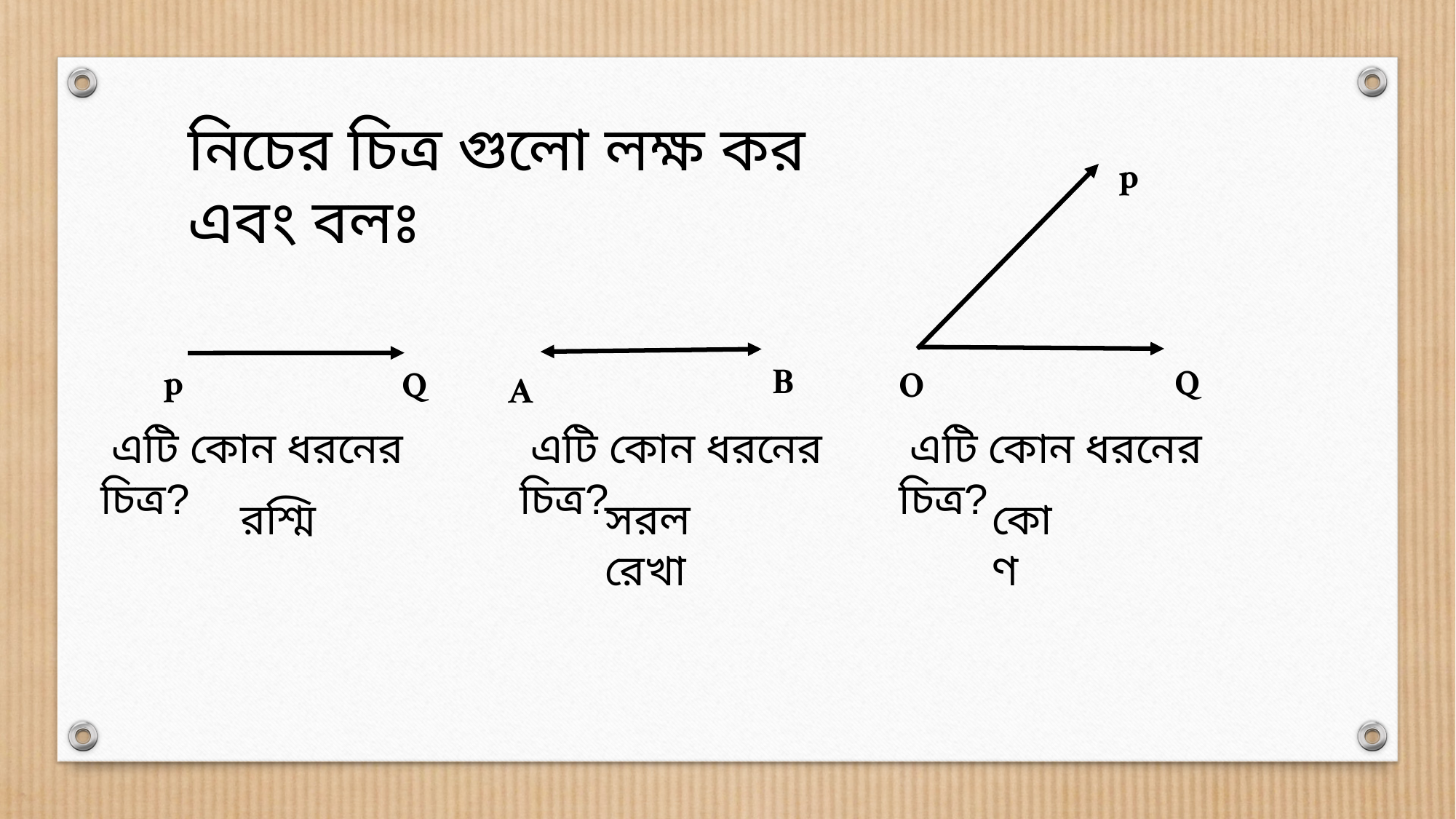

নিচের চিত্র গুলো লক্ষ কর এবং বলঃ
p
B
Q
p
O
Q
A
 এটি কোন ধরনের চিত্র?
 এটি কোন ধরনের চিত্র?
 এটি কোন ধরনের চিত্র?
রশ্মি
সরল রেখা
কোণ